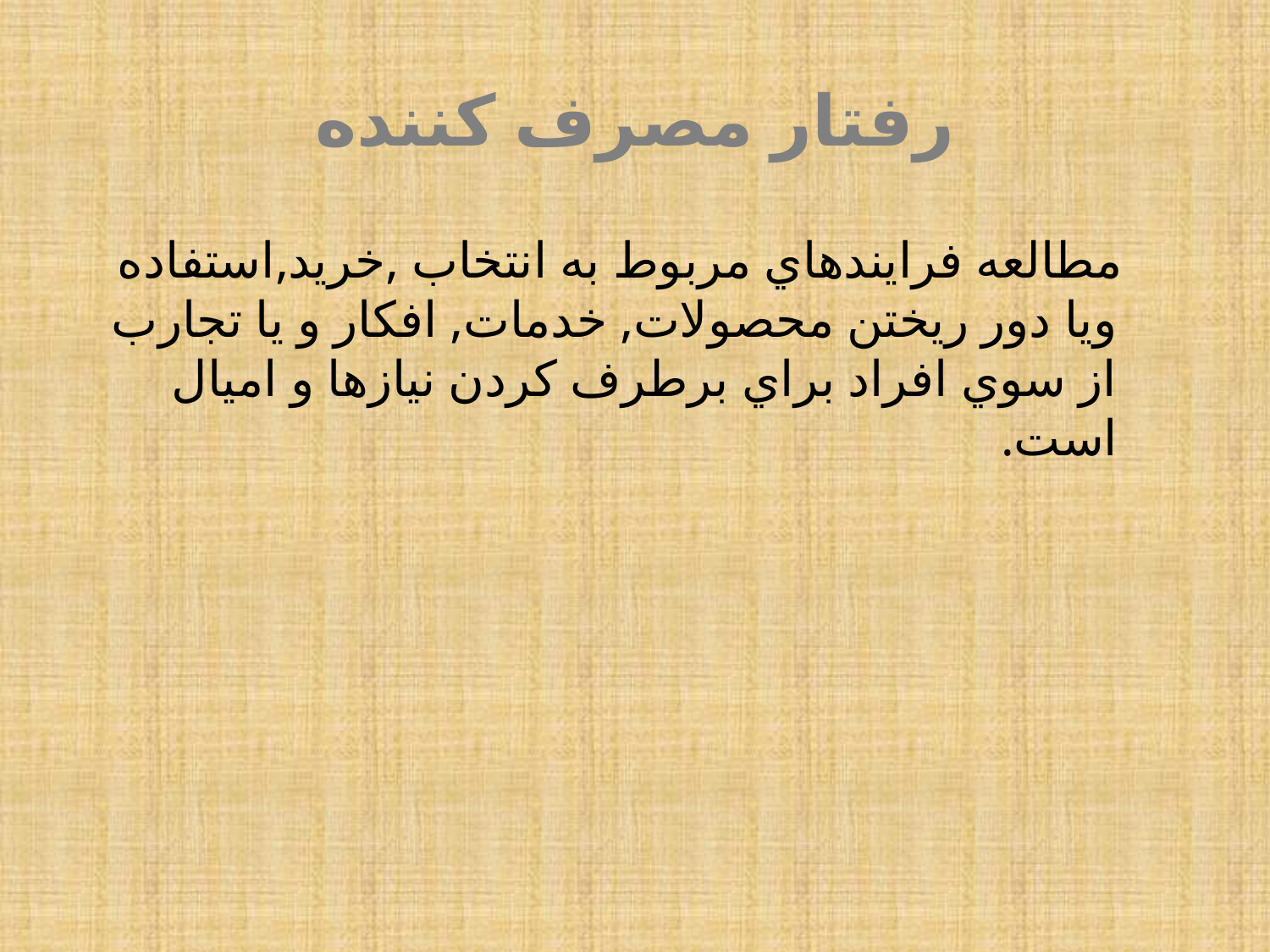

# رفتار مصرف كننده
    مطالعه فرايندهاي مربوط به انتخاب ,خريد,استفاده ويا دور ريختن محصولات, خدمات, افكار و يا تجارب از سوي افراد براي برطرف کردن نيازها و اميال است.